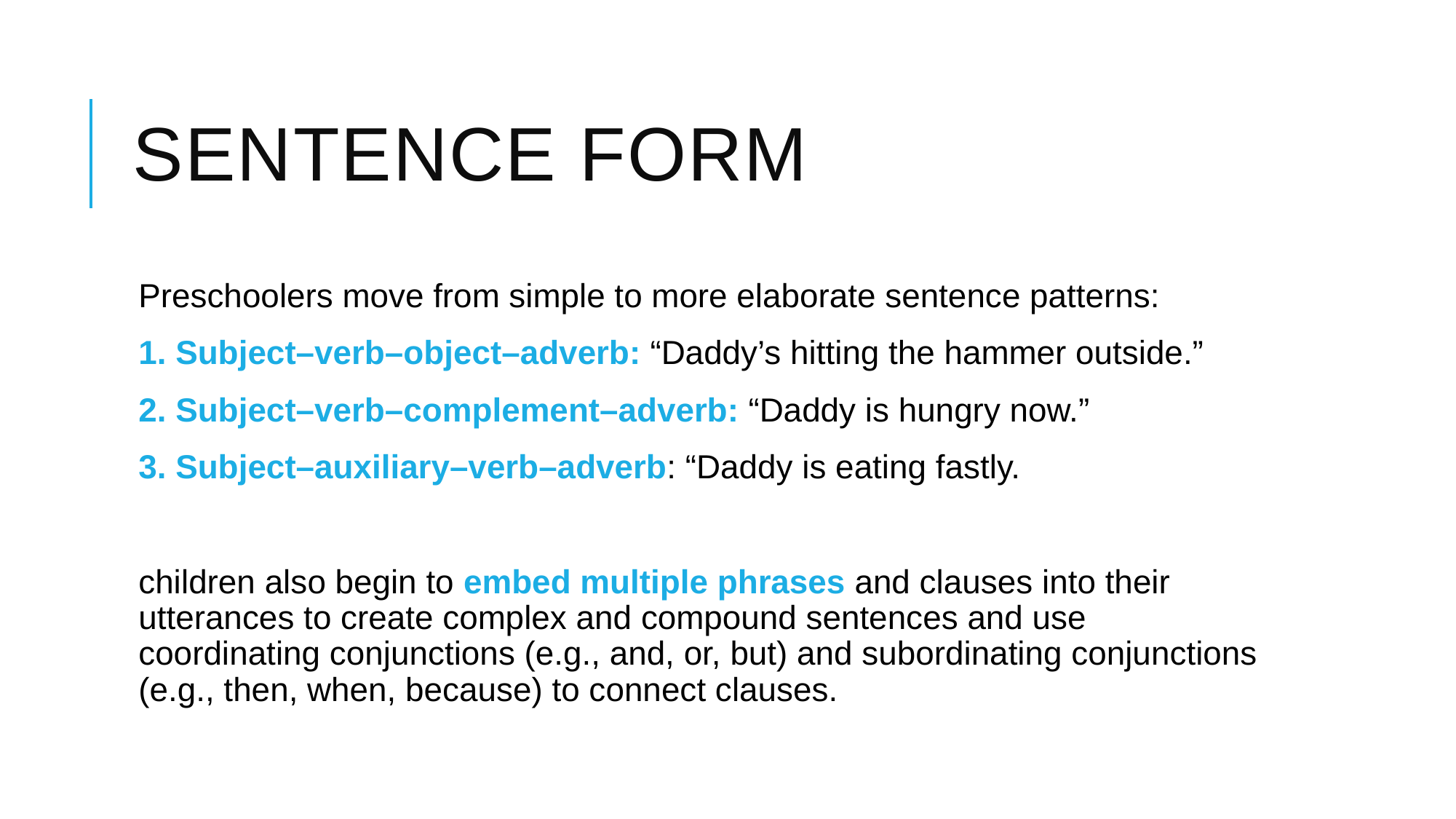

# sentence Form
Preschoolers move from simple to more elaborate sentence patterns:
1. Subject–verb–object–adverb: “Daddy’s hitting the hammer outside.”
2. Subject–verb–complement–adverb: “Daddy is hungry now.”
3. Subject–auxiliary–verb–adverb: “Daddy is eating fastly.

children also begin to embed multiple phrases and clauses into their utterances to create complex and compound sentences and use coordinating conjunctions (e.g., and, or, but) and subordinating conjunctions (e.g., then, when, because) to connect clauses.